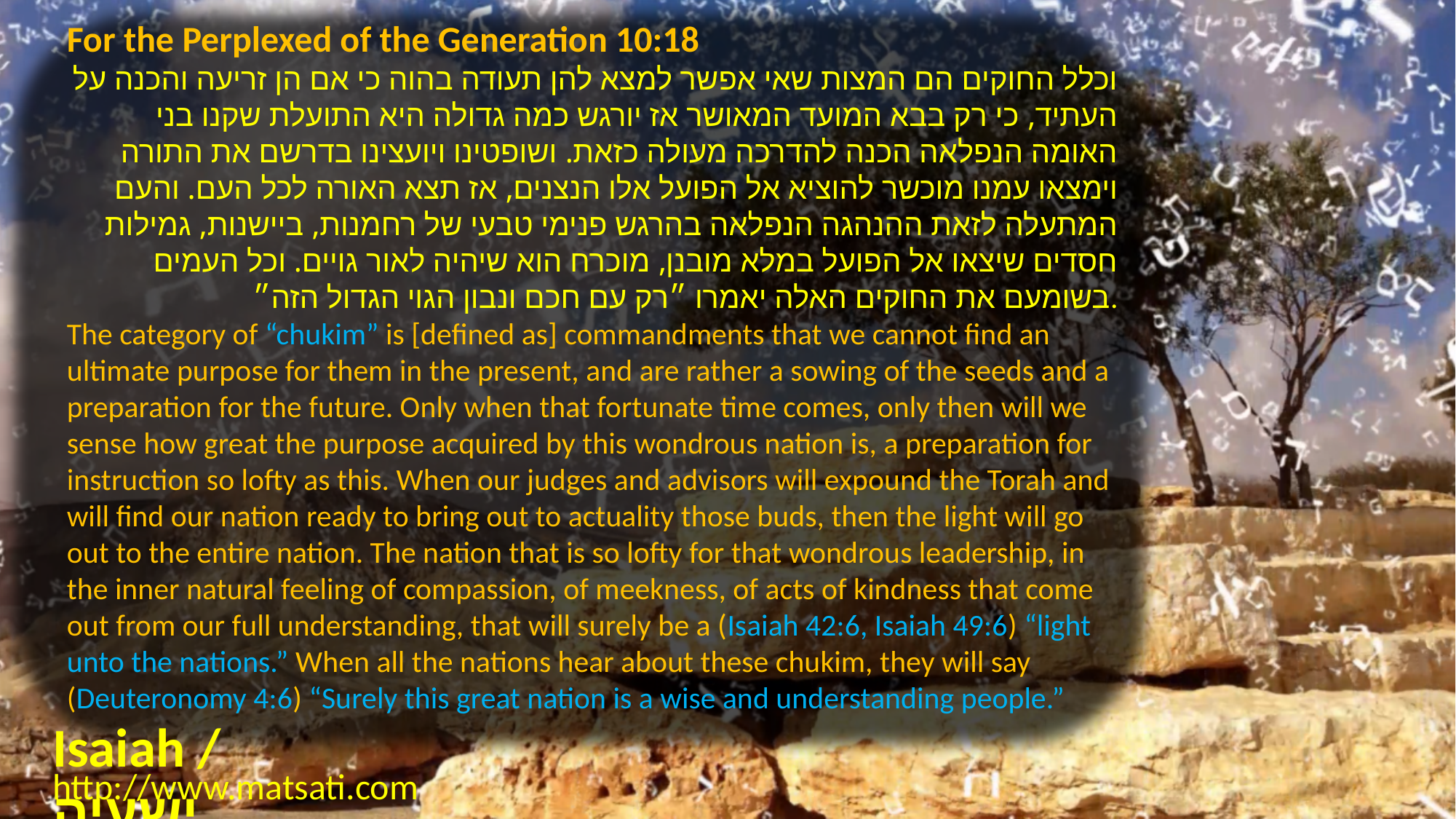

For the Perplexed of the Generation 10:18
וכלל החוקים הם המצות שאי אפשר למצא להן תעודה בהוה כי אם הן זריעה והכנה על העתיד, כי רק בבא המועד המאושר אז יורגש כמה גדולה היא התועלת שקנו בני האומה הנפלאה הכנה להדרכה מעולה כזאת. ושופטינו ויועצינו בדרשם את התורה וימצאו עמנו מוכשר להוציא אל הפועל אלו הנצנים, אז תצא האורה לכל העם. והעם המתעלה לזאת ההנהגה הנפלאה בהרגש פנימי טבעי של רחמנות, ביישנות, גמילות חסדים שיצאו אל הפועל במלא מובנן, מוכרח הוא שיהיה לאור גויים. וכל העמים בשומעם את החוקים האלה יאמרו ״רק עם חכם ונבון הגוי הגדול הזה״.
The category of “chukim” is [defined as] commandments that we cannot find an ultimate purpose for them in the present, and are rather a sowing of the seeds and a preparation for the future. Only when that fortunate time comes, only then will we sense how great the purpose acquired by this wondrous nation is, a preparation for instruction so lofty as this. When our judges and advisors will expound the Torah and will find our nation ready to bring out to actuality those buds, then the light will go out to the entire nation. The nation that is so lofty for that wondrous leadership, in the inner natural feeling of compassion, of meekness, of acts of kindness that come out from our full understanding, that will surely be a (Isaiah 42:6, Isaiah 49:6) “light unto the nations.” When all the nations hear about these chukim, they will say (Deuteronomy 4:6) “Surely this great nation is a wise and understanding people.”
Isaiah / ישעיה
http://www.matsati.com